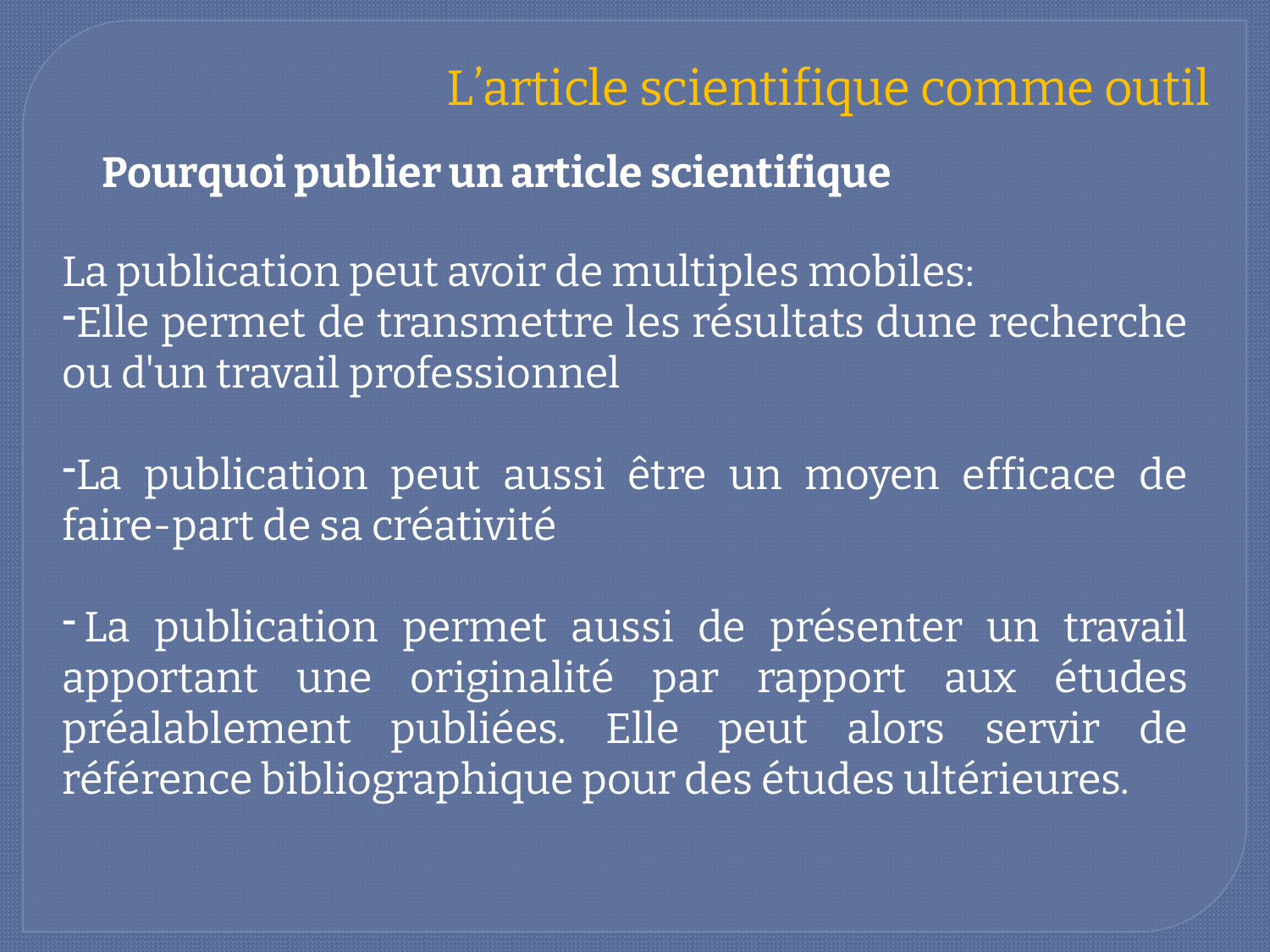

L’article scientifique comme outil
Pourquoi publier un article scientifique
La publication peut avoir de multiples mobiles:
Elle permet de transmettre les résultats dune recherche ou d'un travail professionnel

La publication peut aussi être un moyen efficace de faire-part de sa créativité

 La publication permet aussi de présenter un travail apportant une originalité par rapport aux études préalablement publiées. Elle peut alors servir de référence bibliographique pour des études ultérieures.